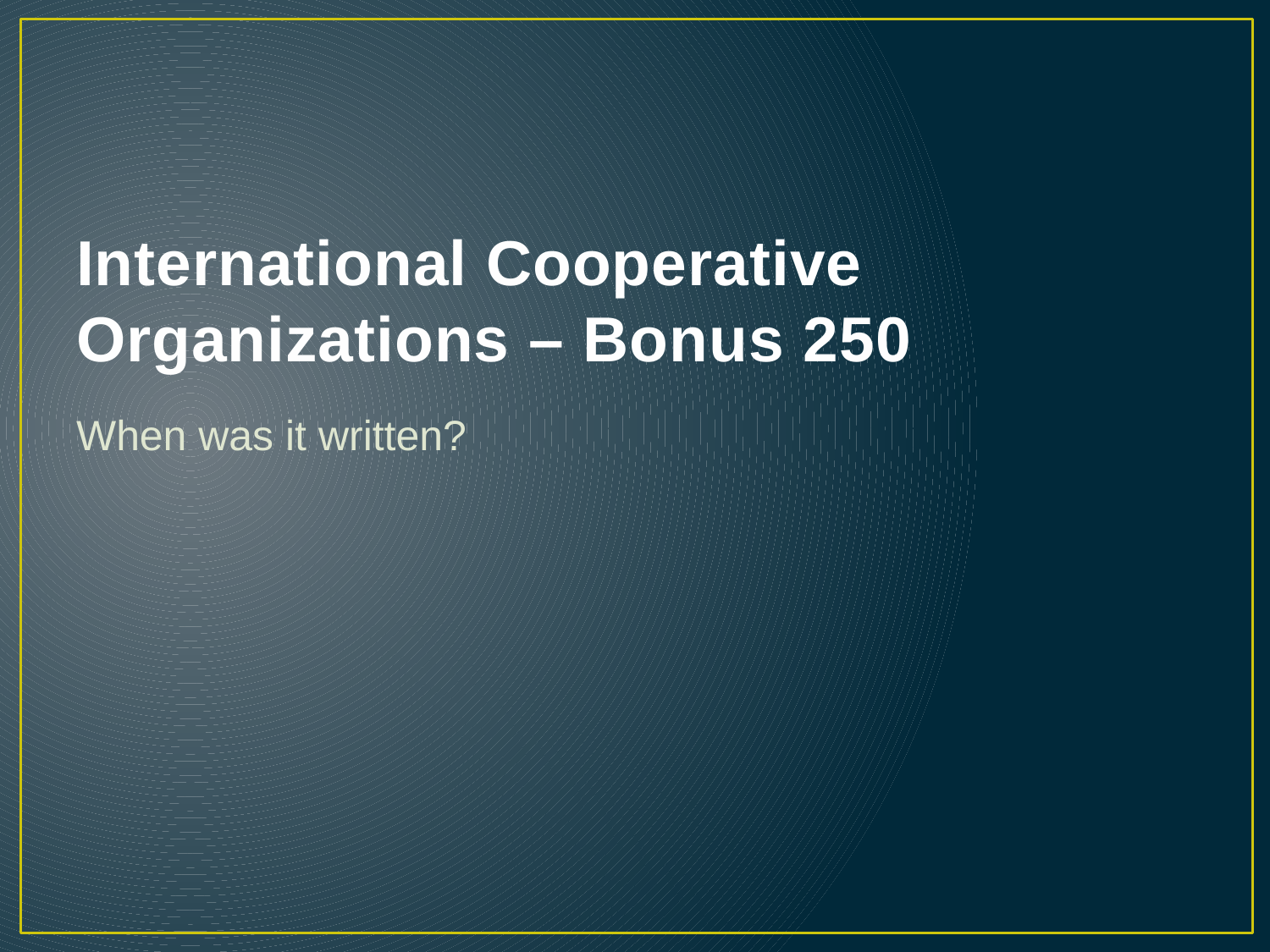

# International Cooperative Organizations – Bonus 250
When was it written?